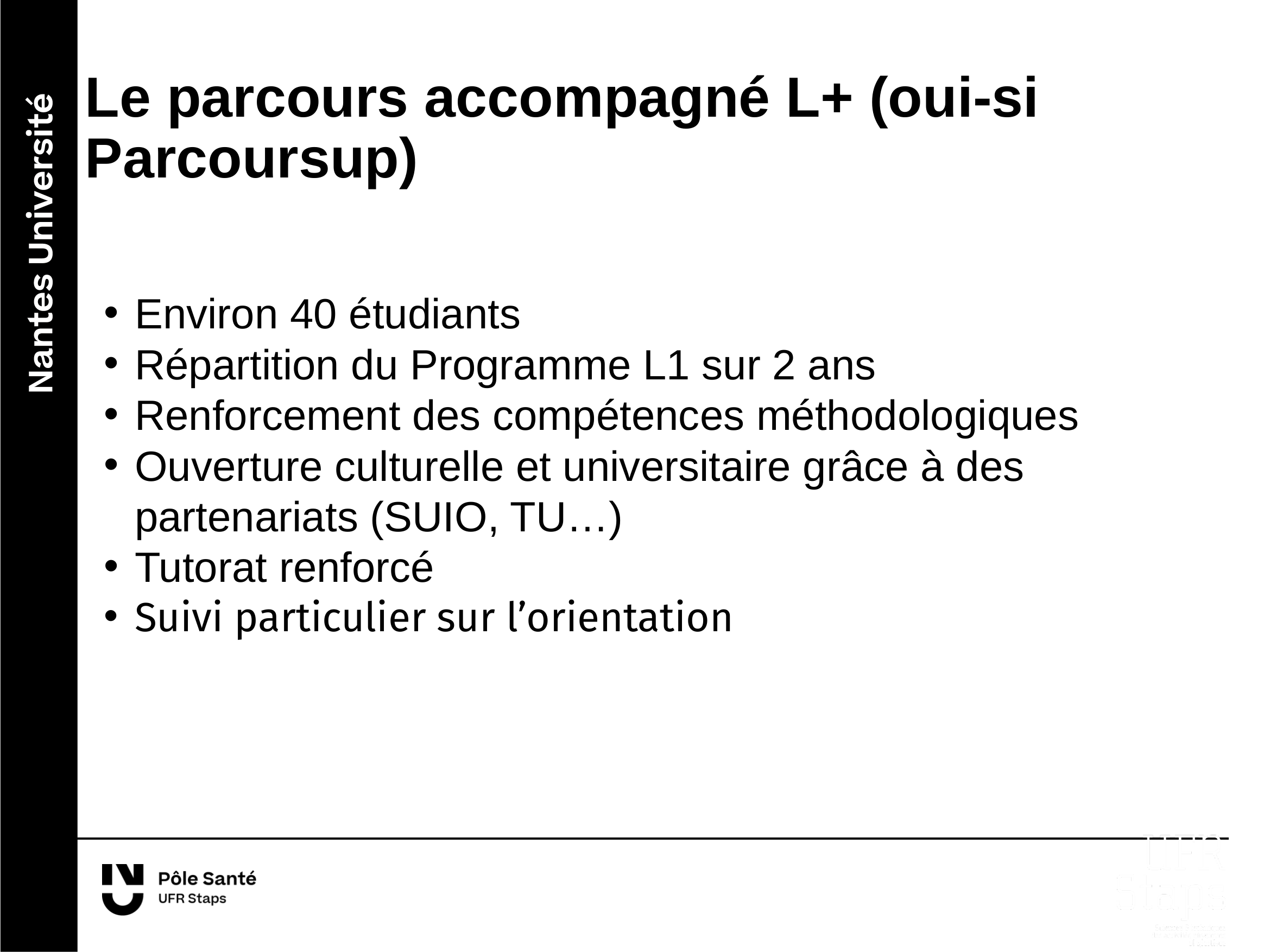

Le parcours accompagné L+ (oui-si Parcoursup)

Environ 40 étudiants
Répartition du Programme L1 sur 2 ans
Renforcement des compétences méthodologiques
Ouverture culturelle et universitaire grâce à des partenariats (SUIO, TU…)
Tutorat renforcé
Suivi particulier sur l’orientation